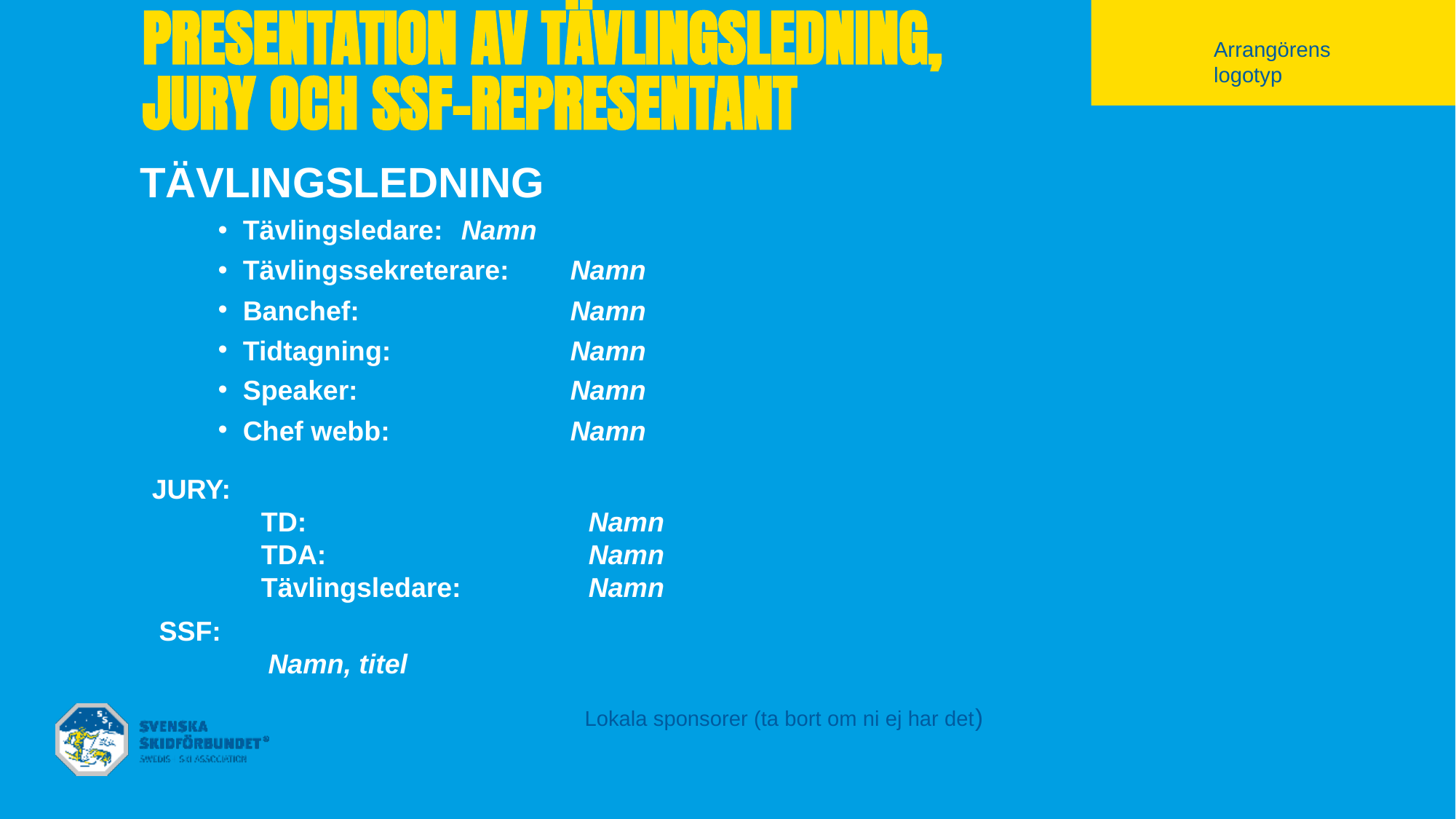

# Presentation av tävlingsledning, jury och SSF-representant
Arrangörens logotyp
TÄVLINGSLEDNING
Tävlingsledare:	Namn
Tävlingssekreterare:	Namn
Banchef:		Namn
Tidtagning:		Namn
Speaker:		Namn
Chef webb:		Namn
JURY:
TD: 			Namn
TDA: 			Namn
Tävlingsledare:		Namn
SSF:
Namn, titel
Lokala sponsorer (ta bort om ni ej har det)